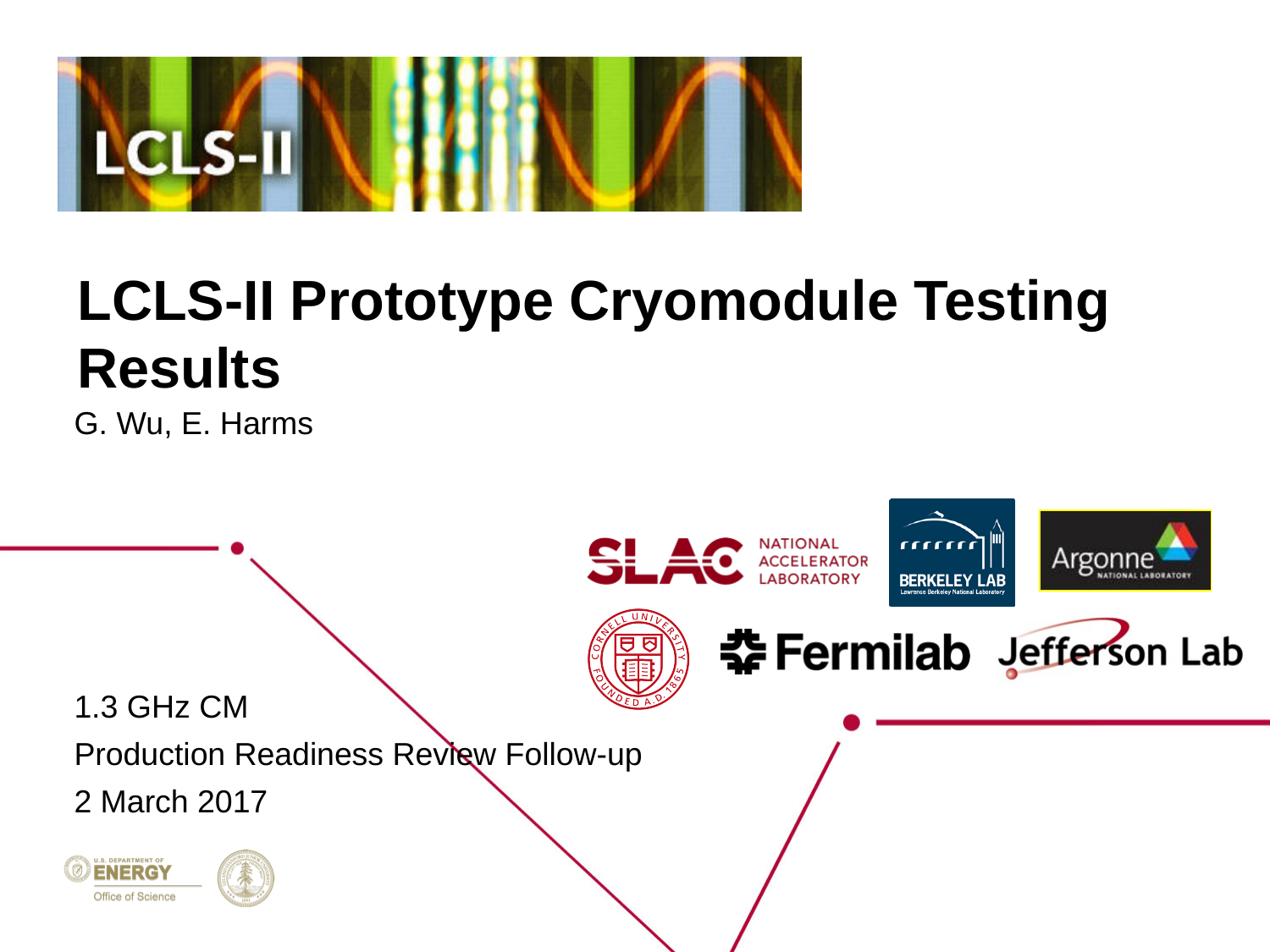

# LCLS-II Prototype Cryomodule Testing Results
G. Wu, E. Harms

1.3 GHz CM
Production Readiness Review Follow-up
2 March 2017